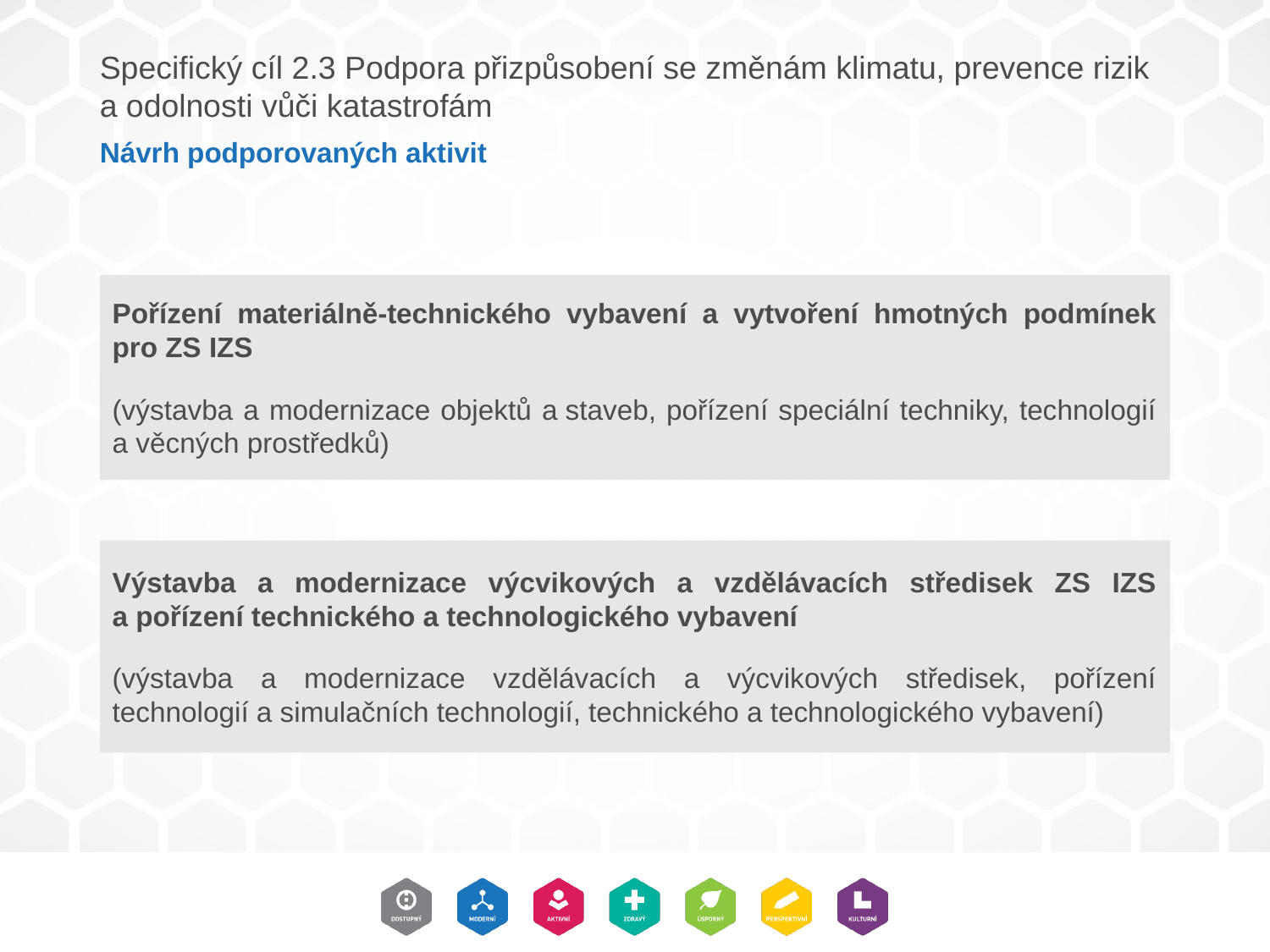

Specifický cíl 2.3 Podpora přizpůsobení se změnám klimatu, prevence rizik a odolnosti vůči katastrofám
Návrh podporovaných aktivit
Pořízení materiálně-technického vybavení a vytvoření hmotných podmínek pro ZS IZS
(výstavba a modernizace objektů a staveb, pořízení speciální techniky, technologií a věcných prostředků)
Výstavba a modernizace výcvikových a vzdělávacích středisek ZS IZS a pořízení technického a technologického vybavení
(výstavba a modernizace vzdělávacích a výcvikových středisek, pořízení technologií a simulačních technologií, technického a technologického vybavení)